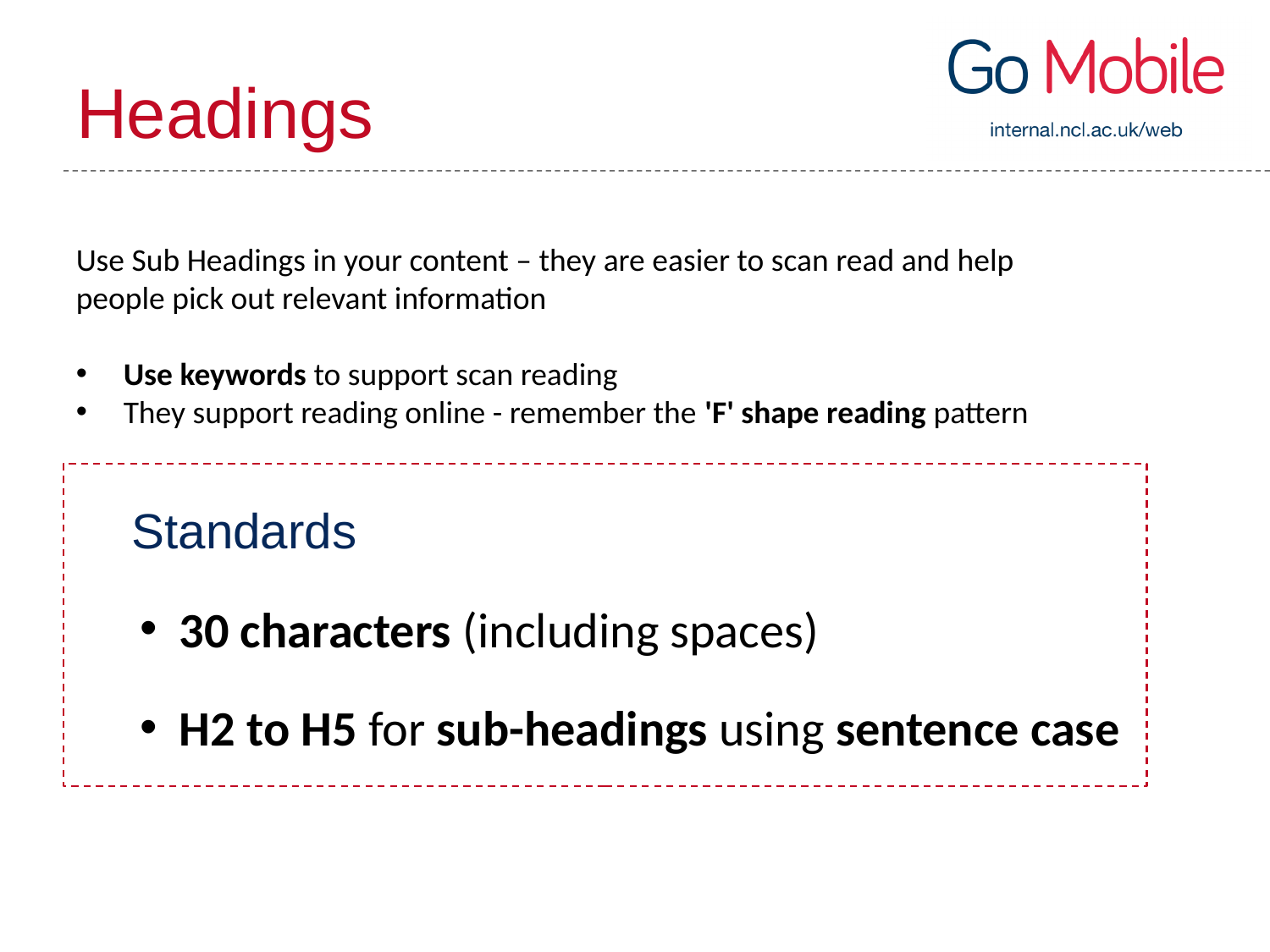

# Headings
Use Sub Headings in your content – they are easier to scan read and help people pick out relevant information

Use keywords to support scan reading
They support reading online - remember the 'F' shape reading pattern

Standards
30 characters (including spaces)
H2 to H5 for sub-headings using sentence case